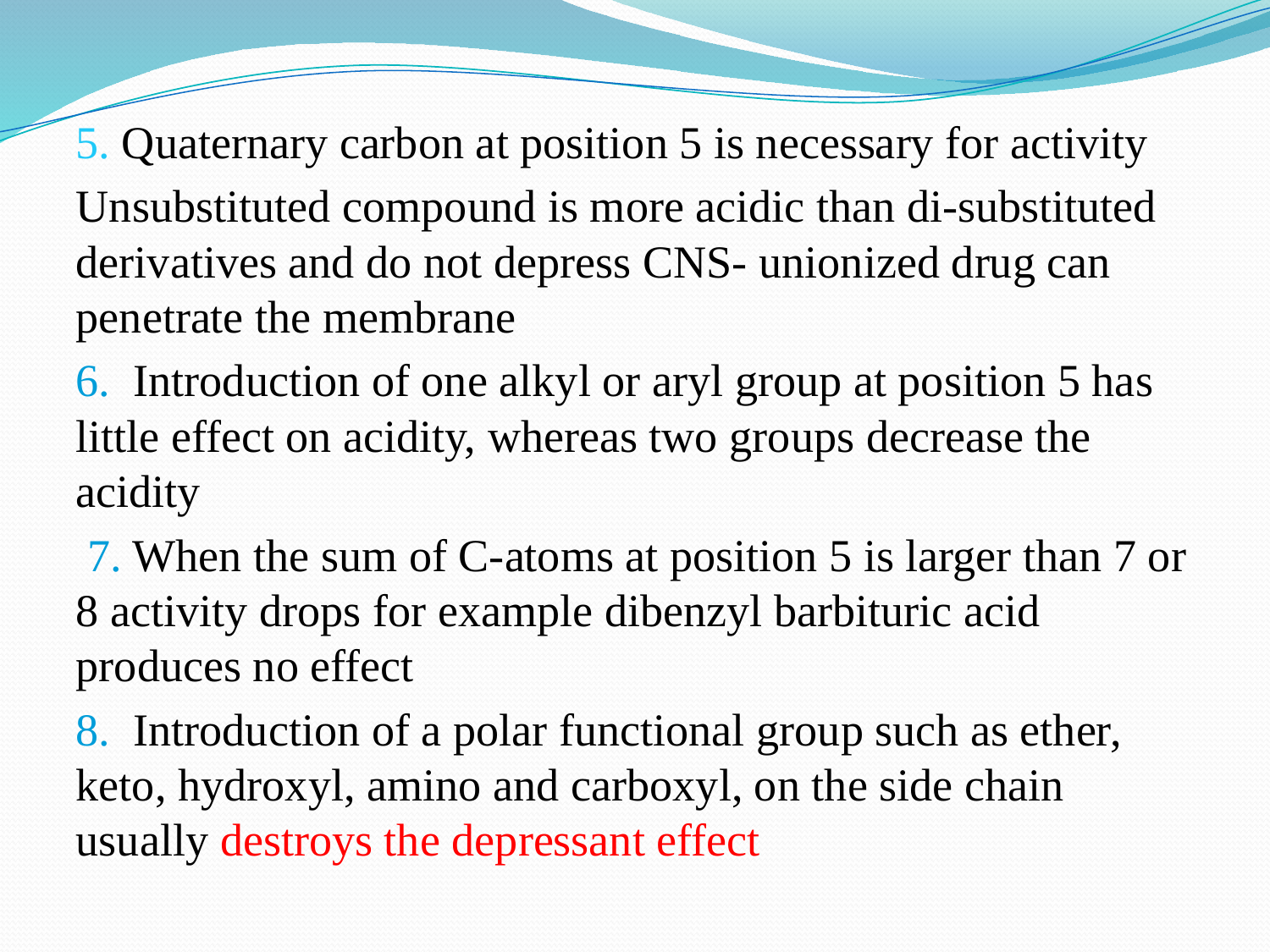

5. Quaternary carbon at position 5 is necessary for activity
Unsubstituted compound is more acidic than di-substituted derivatives and do not depress CNS- unionized drug can penetrate the membrane
6.  Introduction of one alkyl or aryl group at position 5 has little effect on acidity, whereas two groups decrease the acidity
 7. When the sum of C-atoms at position 5 is larger than 7 or 8 activity drops for example dibenzyl barbituric acid produces no effect
8.  Introduction of a polar functional group such as ether, keto, hydroxyl, amino and carboxyl, on the side chain usually destroys the depressant effect